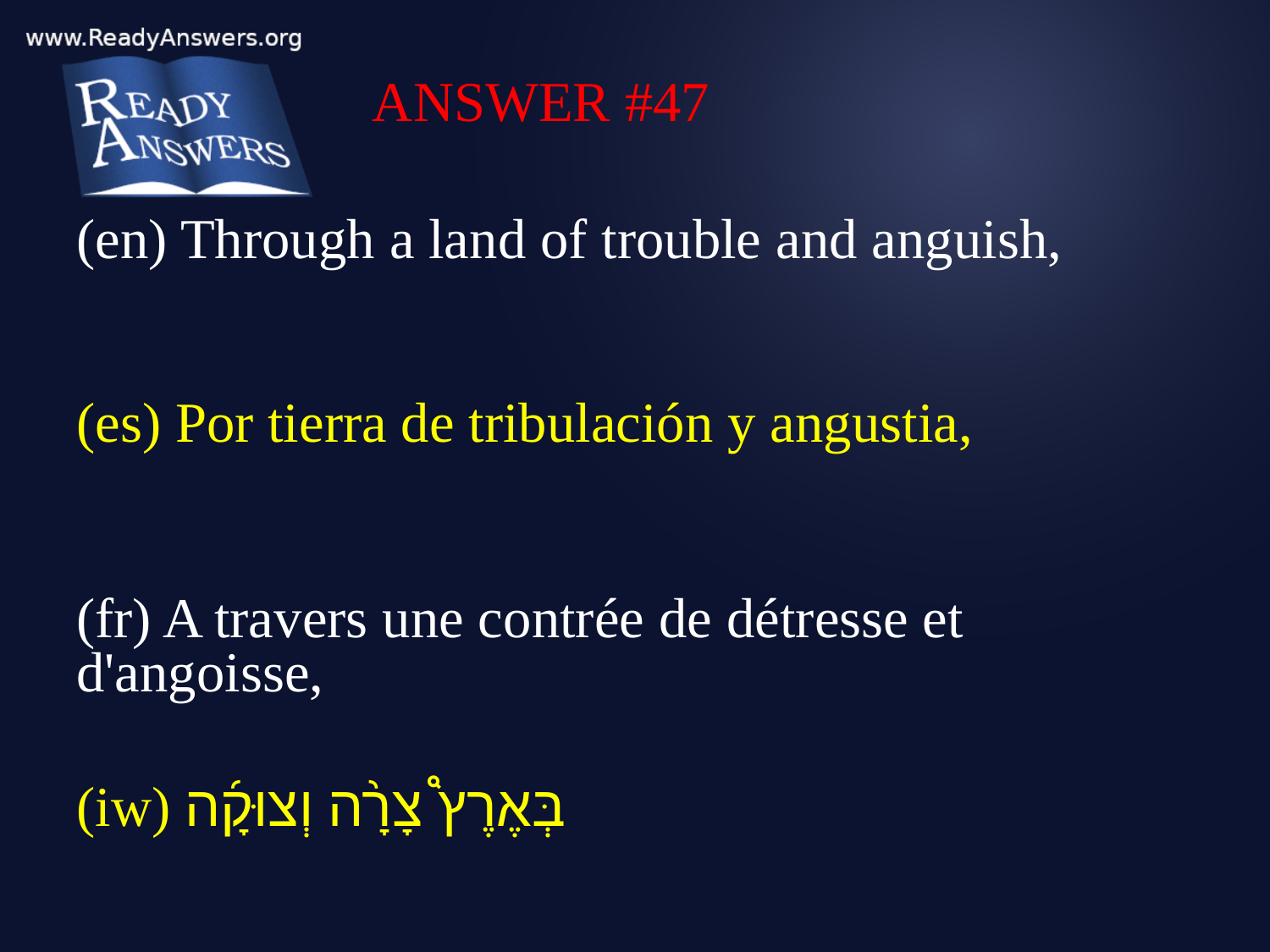

ANSWER #47
(en) Through a land of trouble and anguish,
(es) Por tierra de tribulación y angustia,
(fr) A travers une contrée de détresse et d'angoisse,
(iw) בְּאֶרֶץ֩ צָרָ֨ה וְצוּקָ֜ה